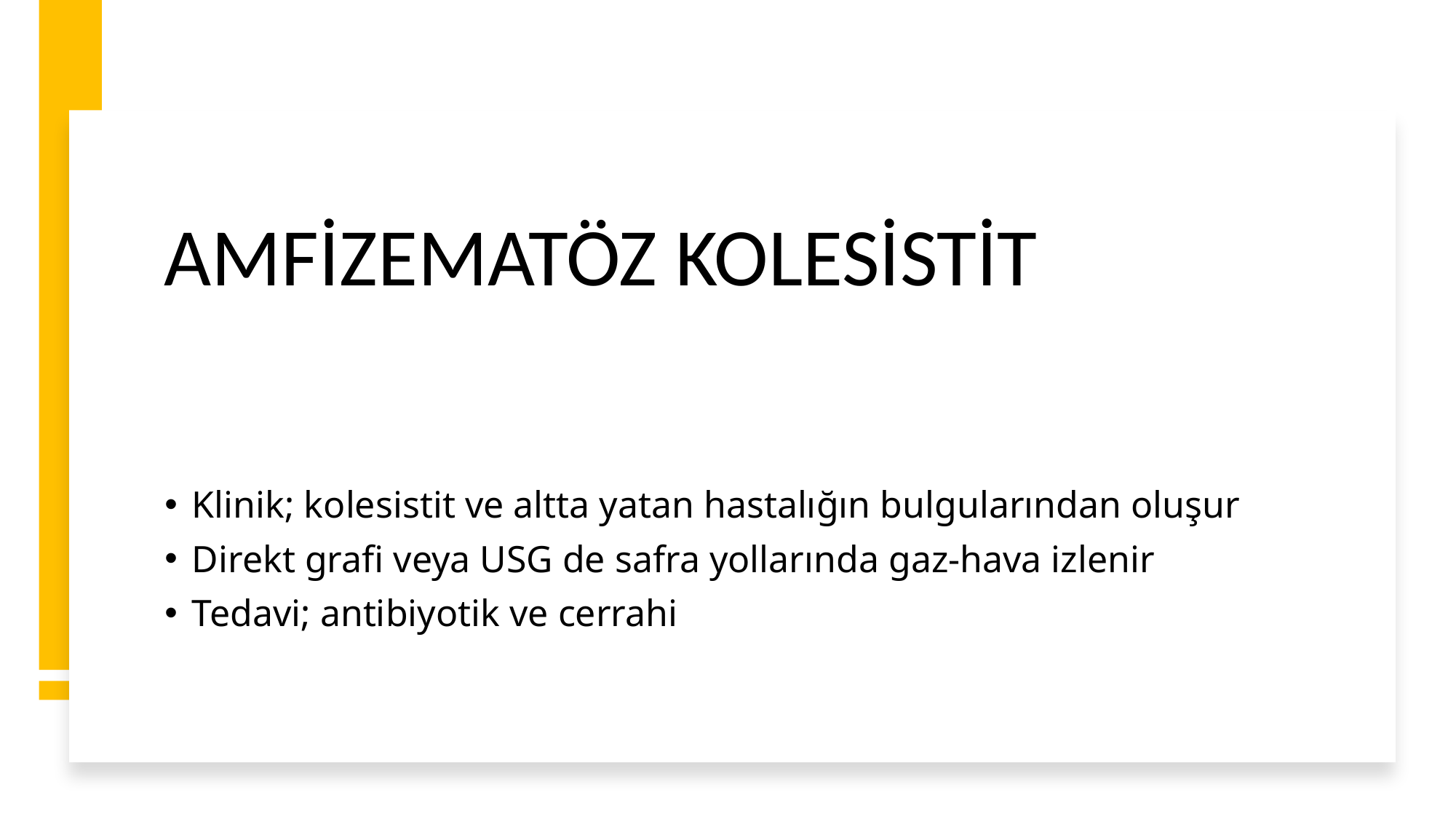

# AMFİZEMATÖZ KOLESİSTİT

Klinik; kolesistit ve altta yatan hastalığın bulgularından oluşur
Direkt grafi veya USG de safra yollarında gaz-hava izlenir
Tedavi; antibiyotik ve cerrahi